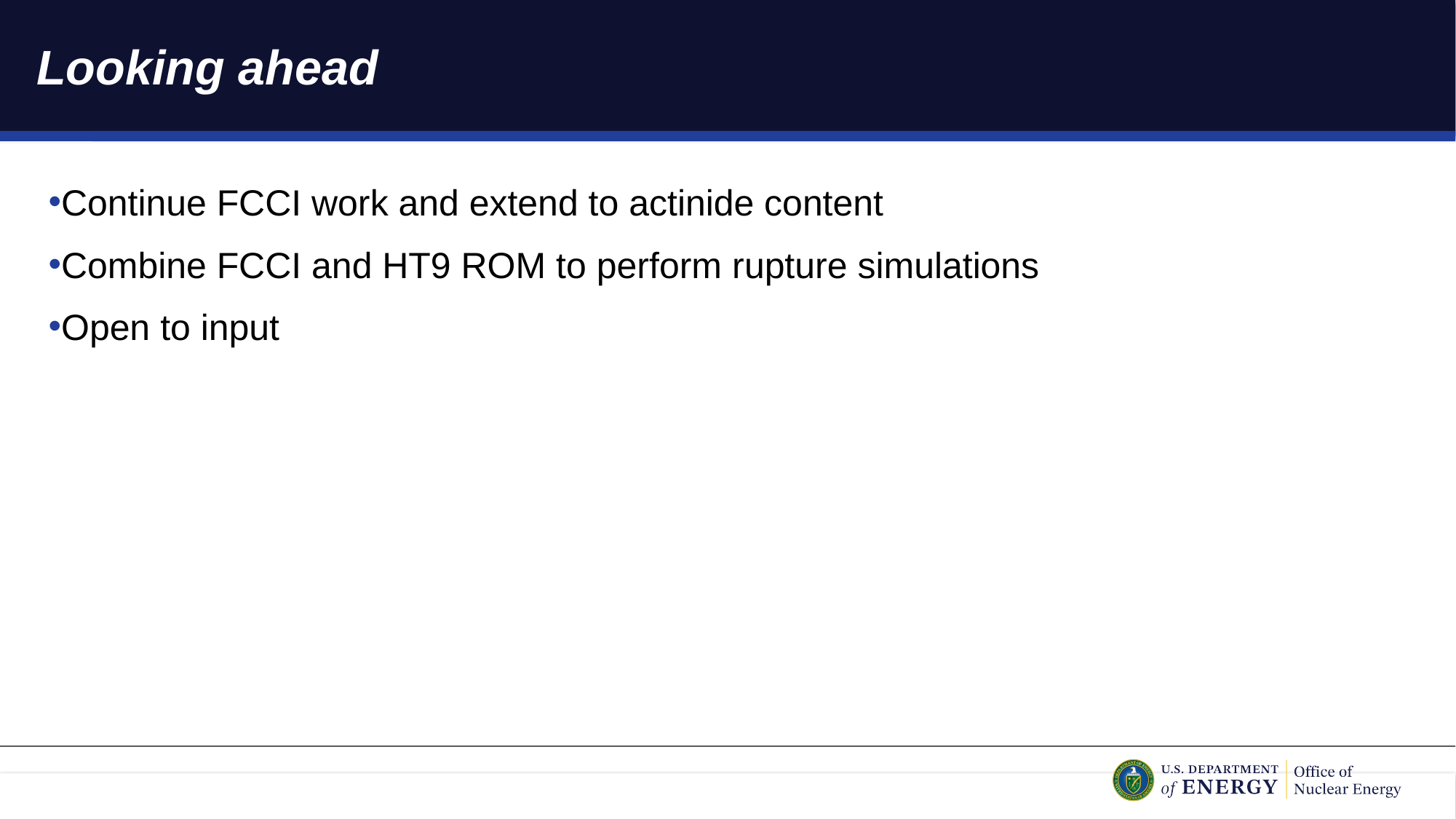

# Looking ahead
Continue FCCI work and extend to actinide content
Combine FCCI and HT9 ROM to perform rupture simulations
Open to input